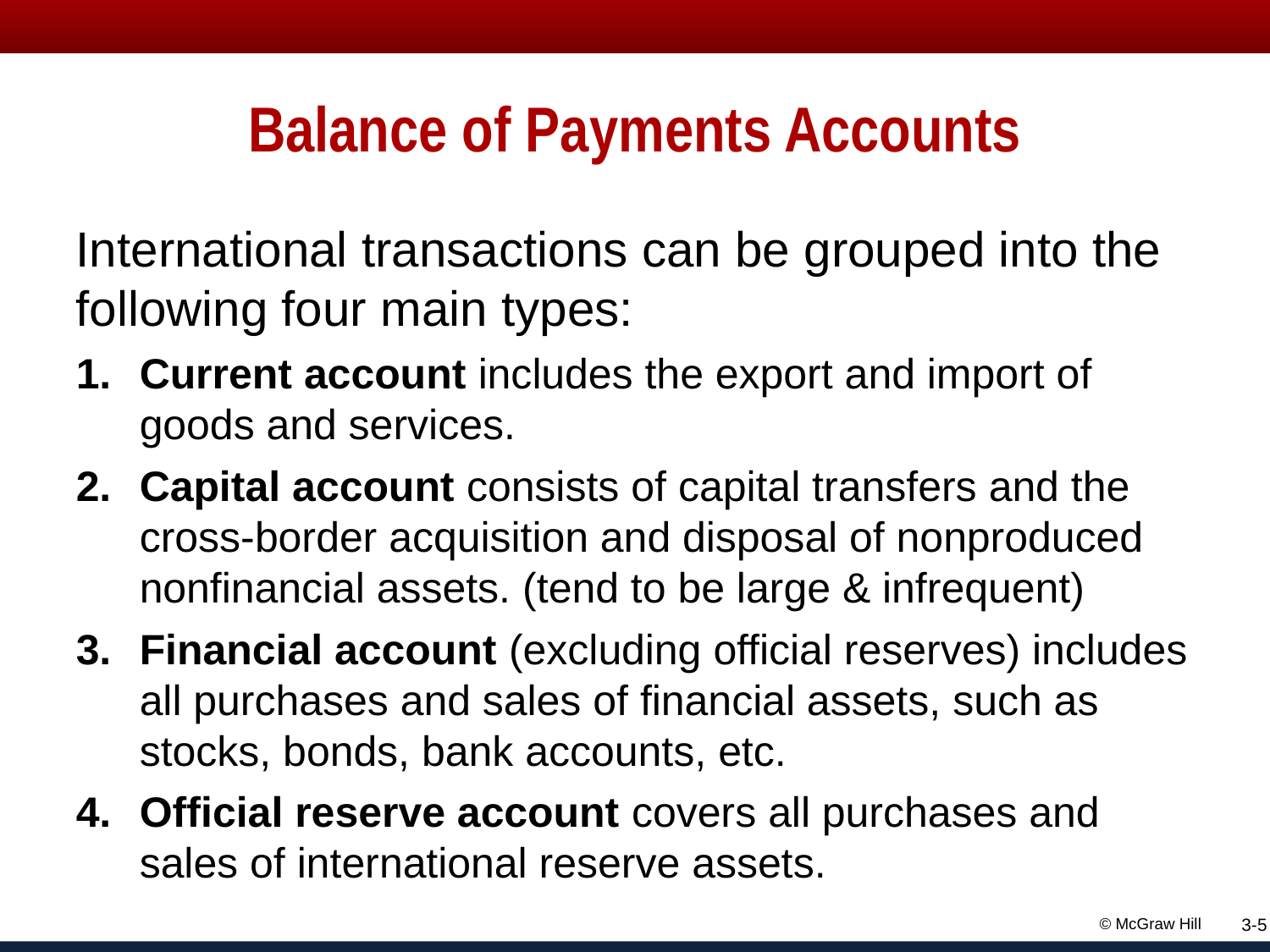

# Balance of Payments Accounts
International transactions can be grouped into the following four main types:
Current account includes the export and import of goods and services.
Capital account consists of capital transfers and the cross-border acquisition and disposal of nonproduced nonfinancial assets. (tend to be large & infrequent)
Financial account (excluding official reserves) includes all purchases and sales of financial assets, such as stocks, bonds, bank accounts, etc.
Official reserve account covers all purchases and sales of international reserve assets.